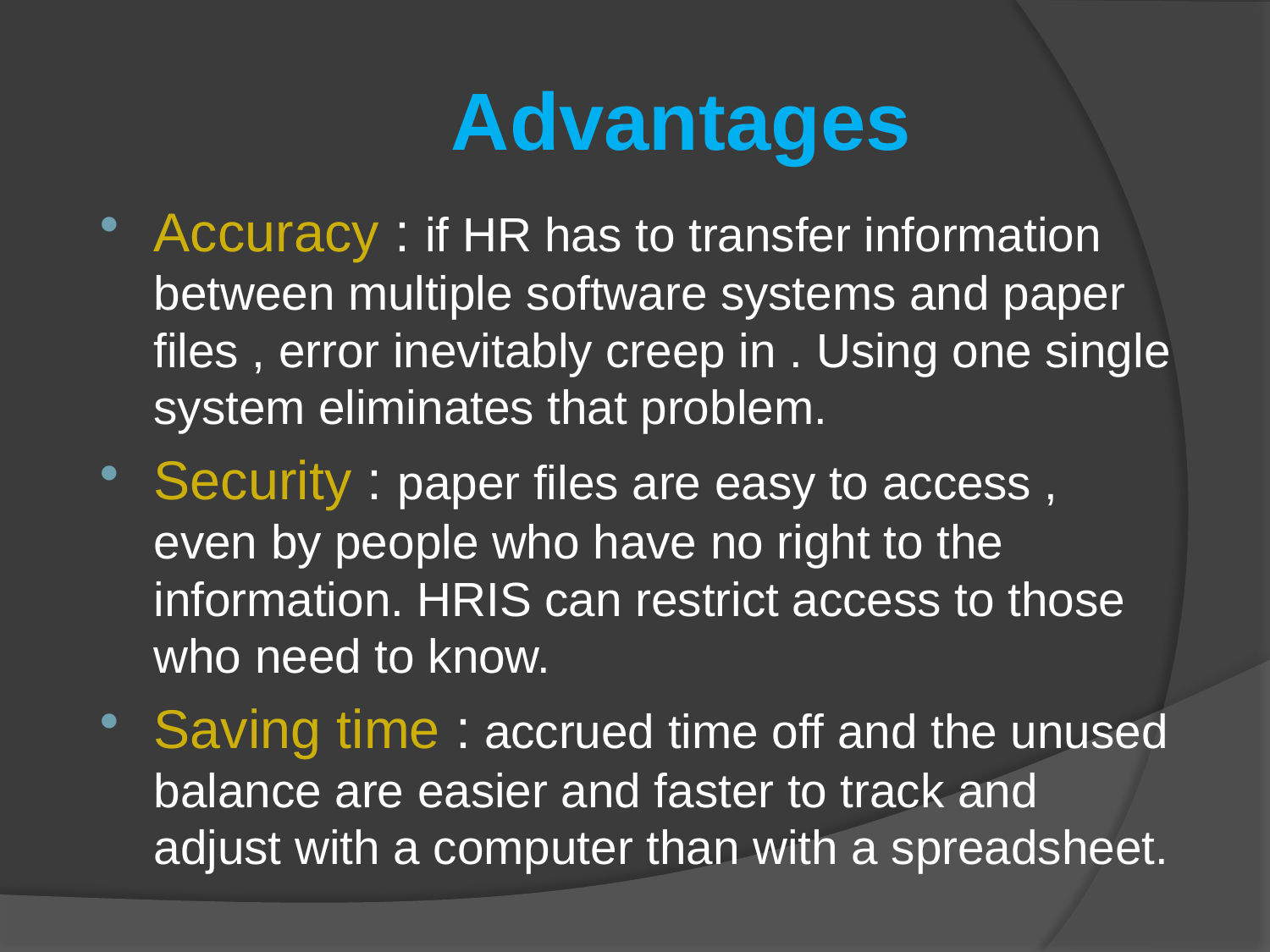

# Advantages
Accuracy : if HR has to transfer information between multiple software systems and paper files , error inevitably creep in . Using one single system eliminates that problem.
Security : paper files are easy to access , even by people who have no right to the information. HRIS can restrict access to those who need to know.
Saving time : accrued time off and the unused balance are easier and faster to track and adjust with a computer than with a spreadsheet.